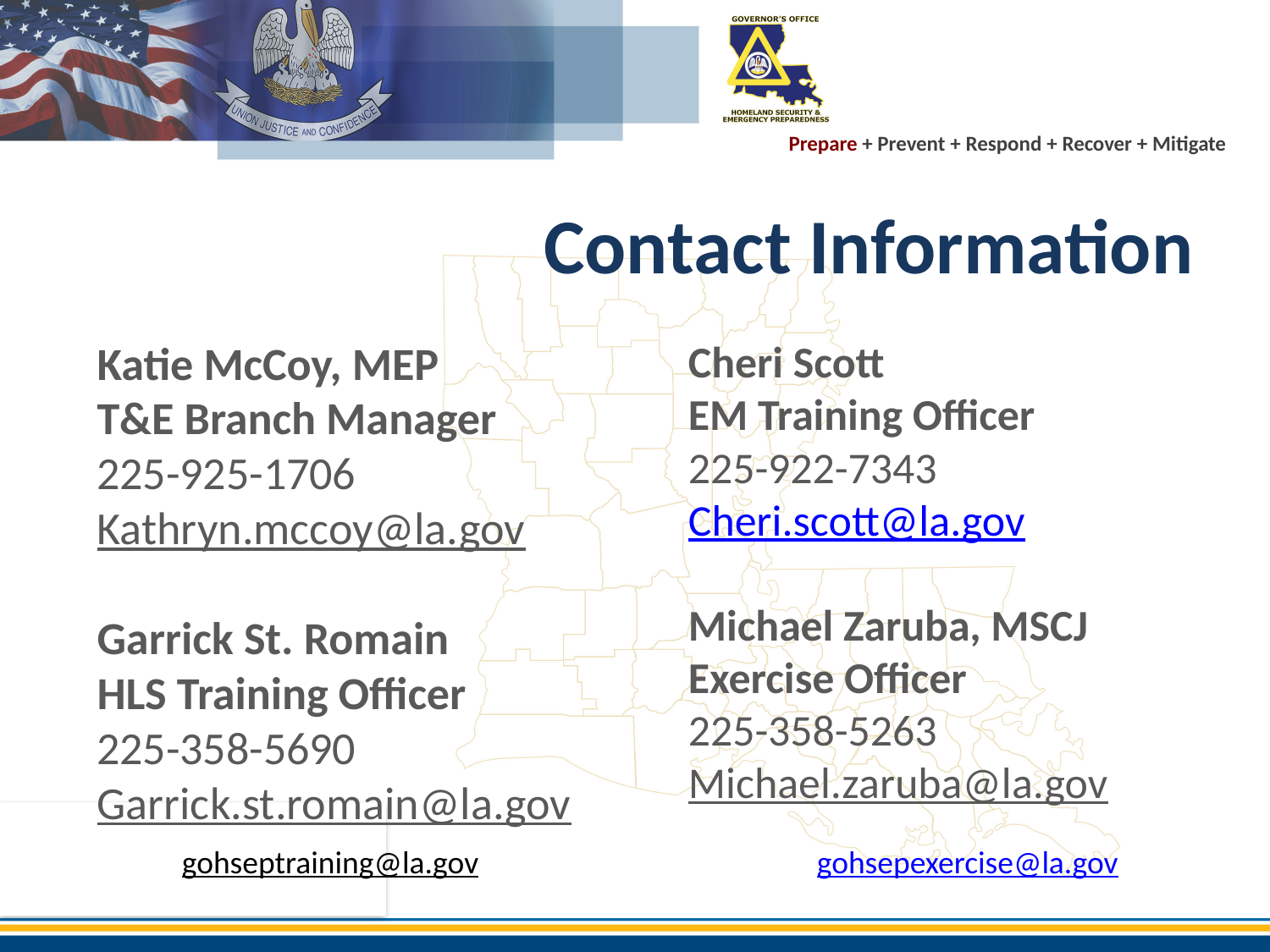

# Contact Information
Cheri Scott
EM Training Officer
225-922-7343
Cheri.scott@la.gov

Michael Zaruba, MSCJ
Exercise Officer
225-358-5263
Michael.zaruba@la.gov
Katie McCoy, MEP
T&E Branch Manager
225-925-1706
Kathryn.mccoy@la.gov

Garrick St. Romain
HLS Training Officer
225-358-5690
Garrick.st.romain@la.gov
	gohseptraining@la.gov 			gohsepexercise@la.gov